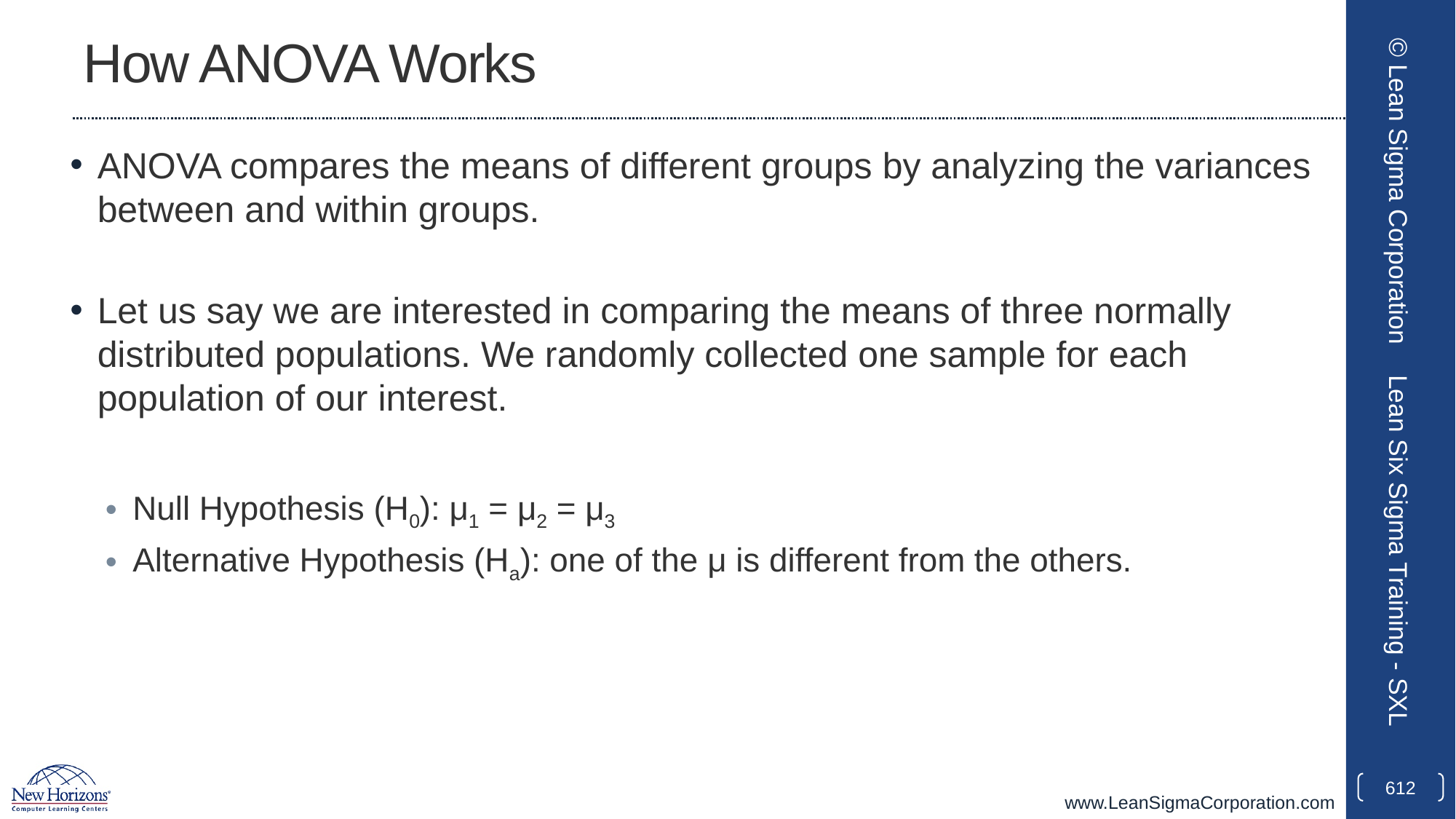

# How ANOVA Works
ANOVA compares the means of different groups by analyzing the variances between and within groups.

Let us say we are interested in comparing the means of three normally distributed populations. We randomly collected one sample for each population of our interest.

Null Hypothesis (H0): μ1 = μ2 = μ3
Alternative Hypothesis (Ha): one of the μ is different from the others.

© Lean Sigma Corporation
Lean Six Sigma Training - SXL
612